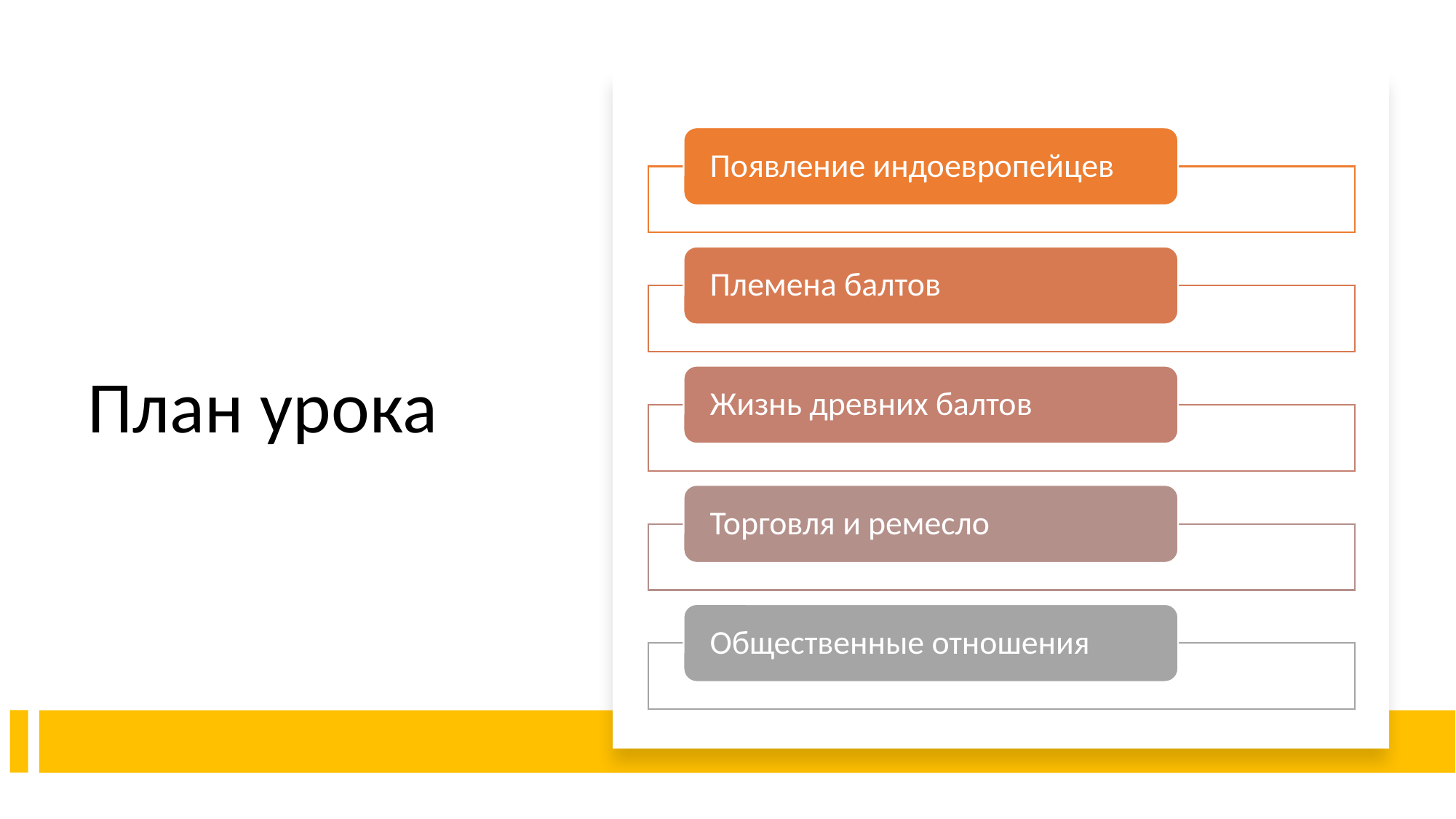

Появление индоевропейцев
Племена балтов
Жизнь древних балтов
Торговля и ремесло
Общественные отношения
# План урока